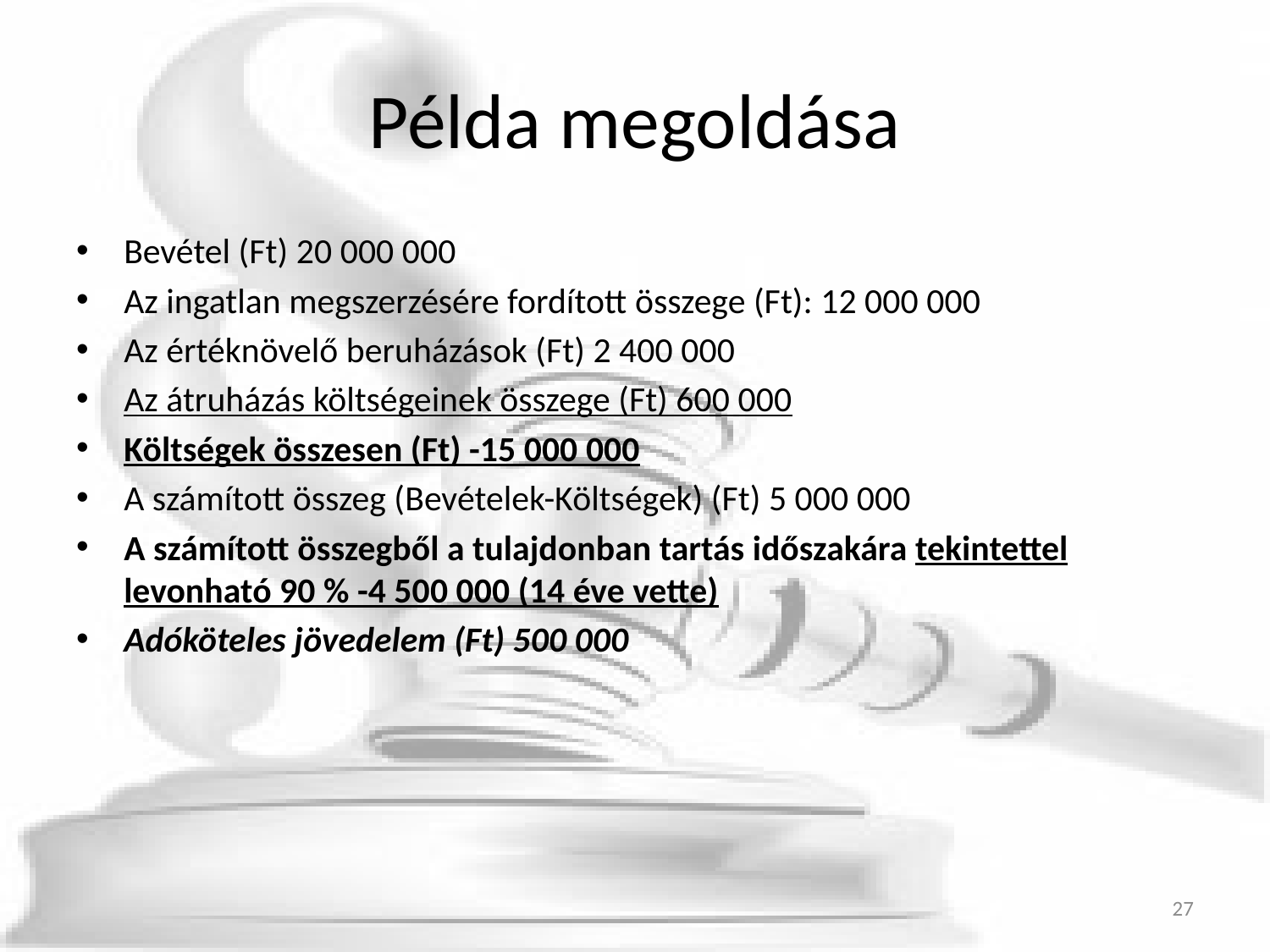

# Példa megoldása
Bevétel (Ft) 20 000 000
Az ingatlan megszerzésére fordított összege (Ft): 12 000 000
Az értéknövelő beruházások (Ft) 2 400 000
Az átruházás költségeinek összege (Ft) 600 000
Költségek összesen (Ft) -15 000 000
A számított összeg (Bevételek-Költségek) (Ft) 5 000 000
A számított összegből a tulajdonban tartás időszakára tekintettel levonható 90 % -4 500 000 (14 éve vette)
Adóköteles jövedelem (Ft) 500 000
27